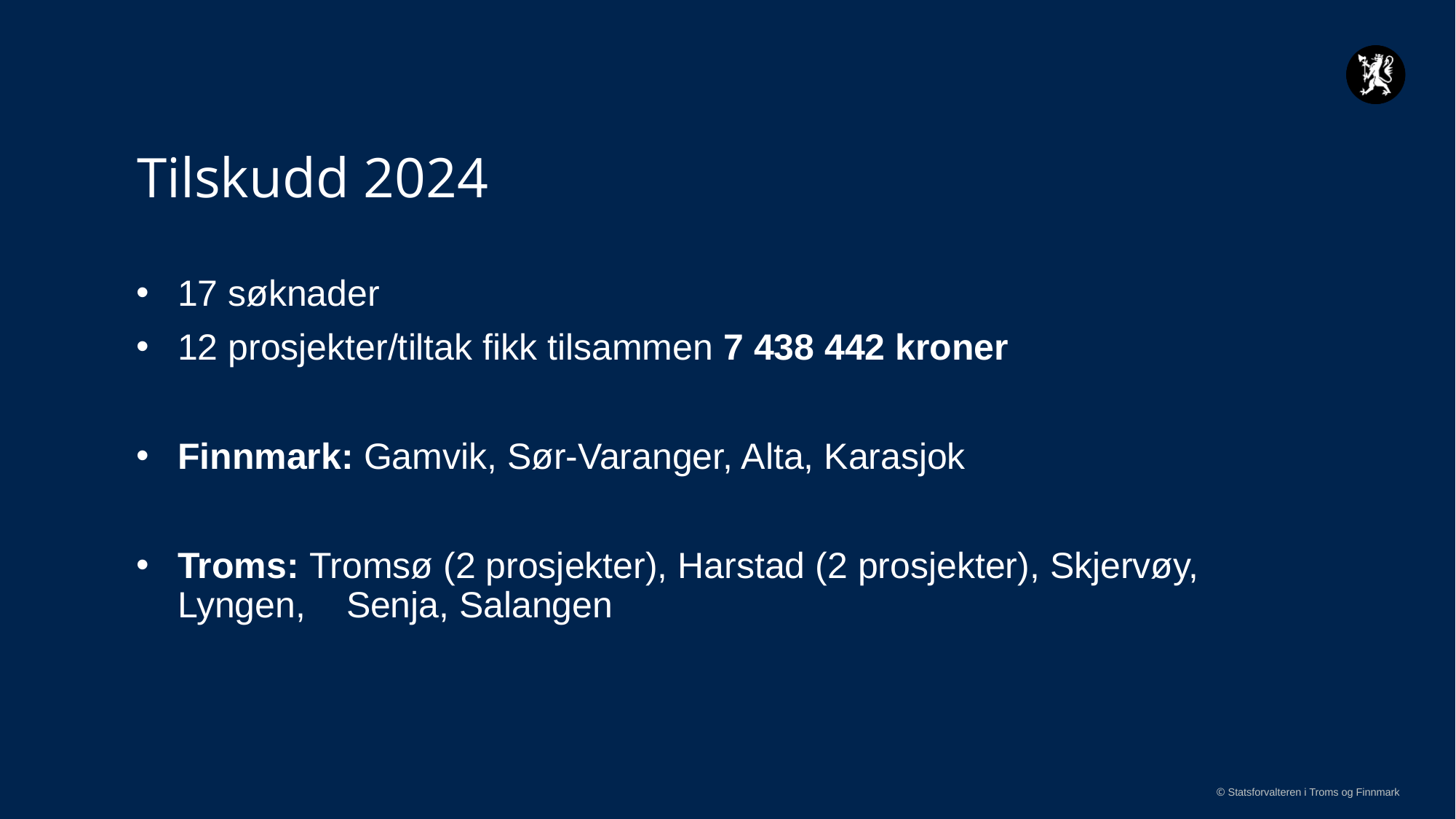

# Tilskudd 2024

17 søknader
12 prosjekter/tiltak fikk tilsammen 7 438 442 kroner

Finnmark: Gamvik, Sør-Varanger, Alta, Karasjok

Troms: Tromsø (2 prosjekter), Harstad (2 prosjekter), Skjervøy, Lyngen,    Senja, Salangen